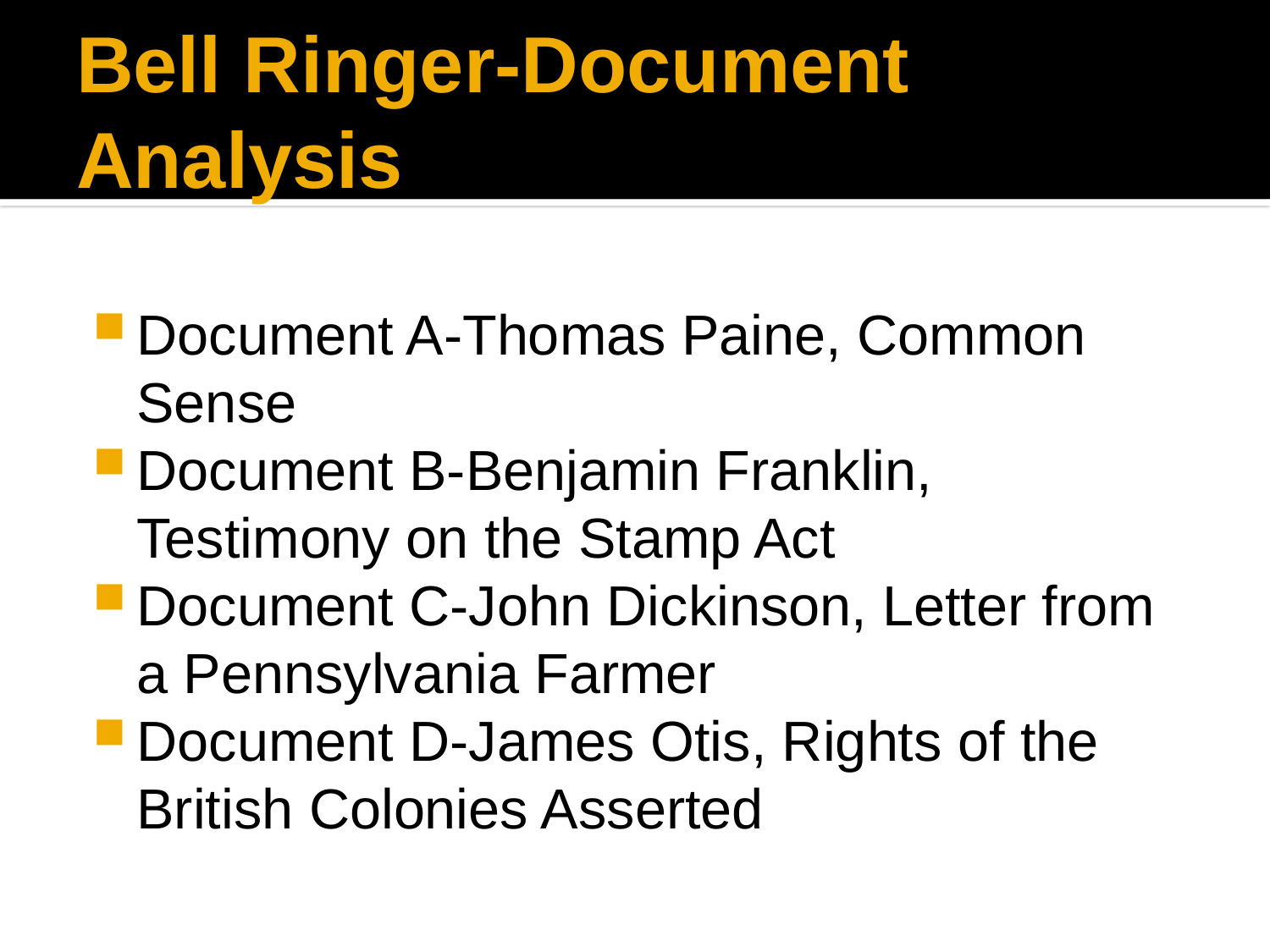

# Bell Ringer-Document Analysis
Document A-Thomas Paine, Common Sense
Document B-Benjamin Franklin, Testimony on the Stamp Act
Document C-John Dickinson, Letter from a Pennsylvania Farmer
Document D-James Otis, Rights of the British Colonies Asserted